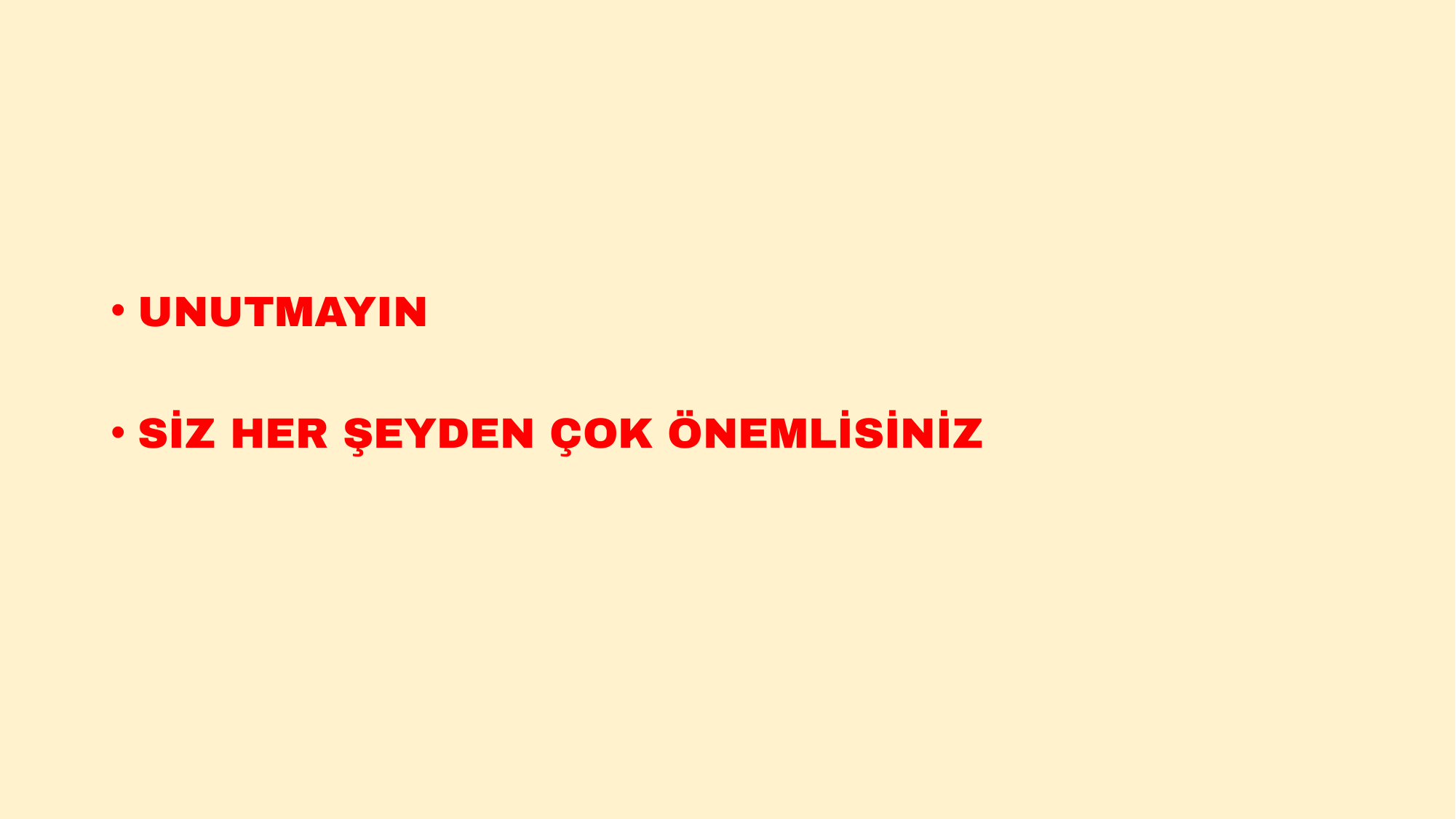

#

UNUTMAYIN

SİZ HER ŞEYDEN ÇOK ÖNEMLİSİNİZ